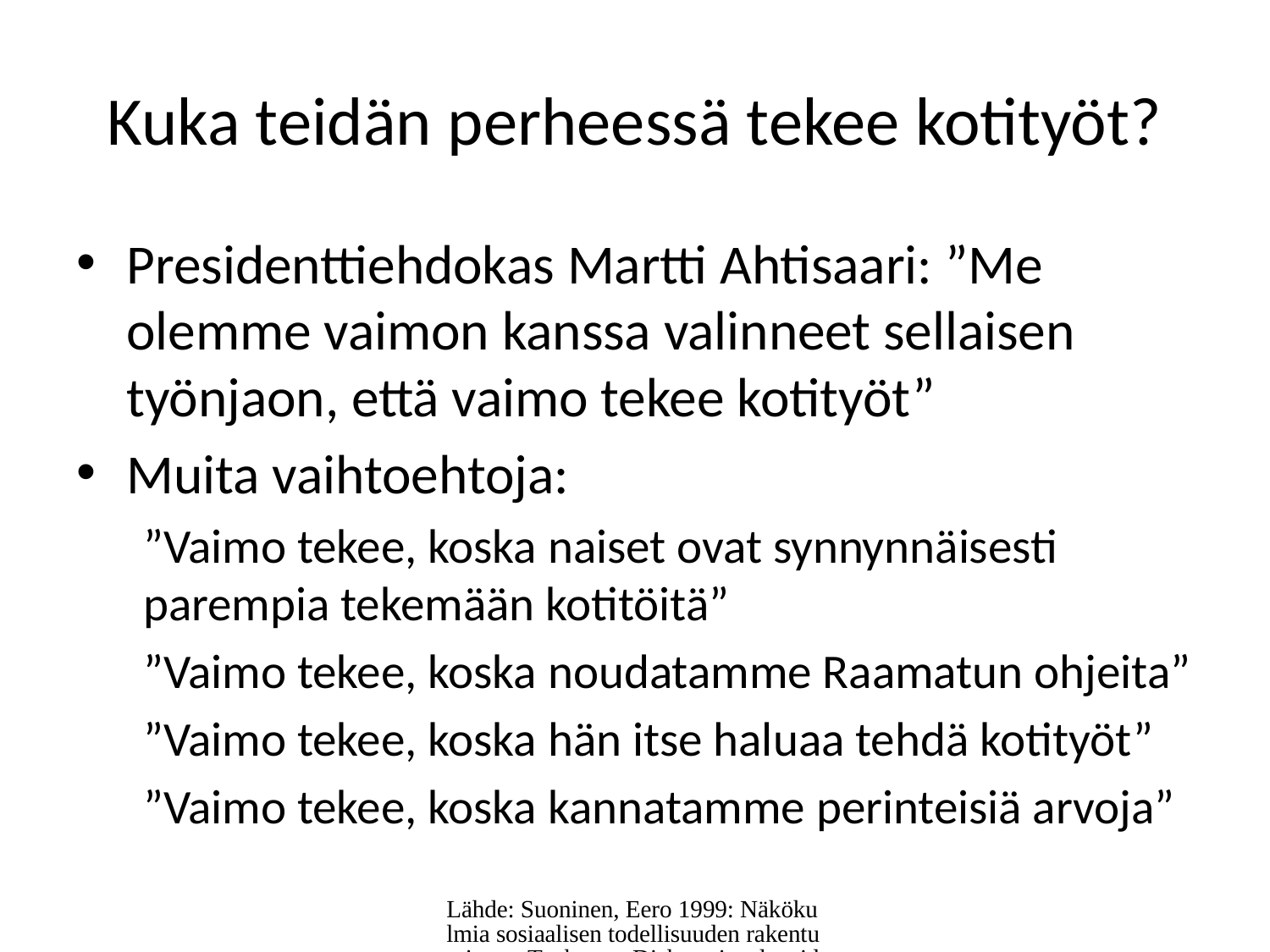

# Kuka teidän perheessä tekee kotityöt?
Presidenttiehdokas Martti Ahtisaari: ”Me olemme vaimon kanssa valinneet sellaisen työnjaon, että vaimo tekee kotityöt”
Muita vaihtoehtoja:
”Vaimo tekee, koska naiset ovat synnynnäisesti parempia tekemään kotitöitä”
”Vaimo tekee, koska noudatamme Raamatun ohjeita”
”Vaimo tekee, koska hän itse haluaa tehdä kotityöt”
”Vaimo tekee, koska kannatamme perinteisiä arvoja”
Lähde: Suoninen, Eero 1999: Näkökulmia sosiaalisen todellisuuden rakentumiseen. Teoksessa Diskurssianalyysi liikkeessä.